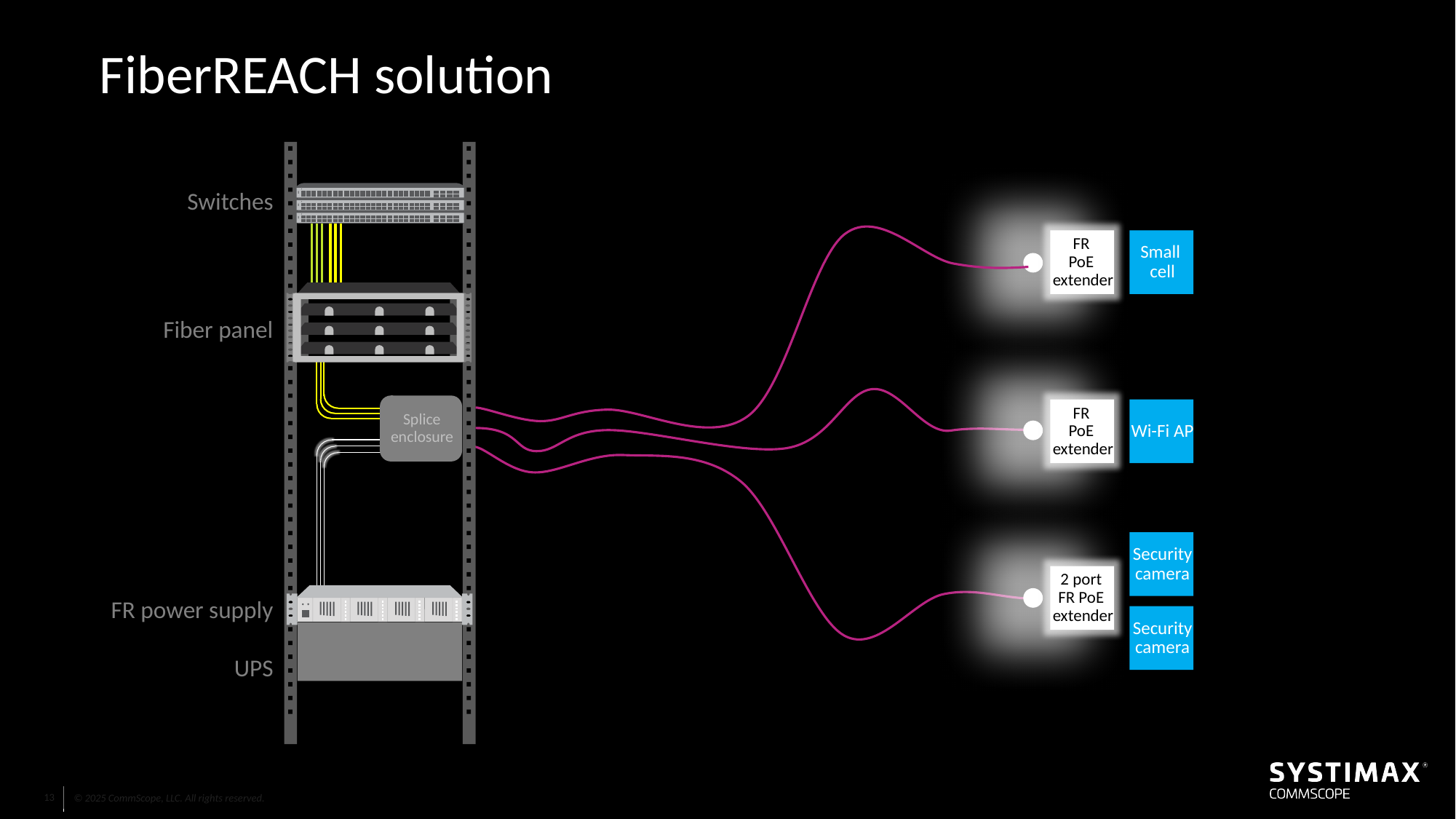

FiberREACH solution

Switches

FR
PoE
extender
Small
cell

Fiber panel

Splice enclosure
FR
PoE
extender
Wi-Fi AP

Security
camera
2 port
FR PoE
extender

FR power supply

Security
camera

UPS
13
© 2025 CommScope, LLC. All rights reserved.